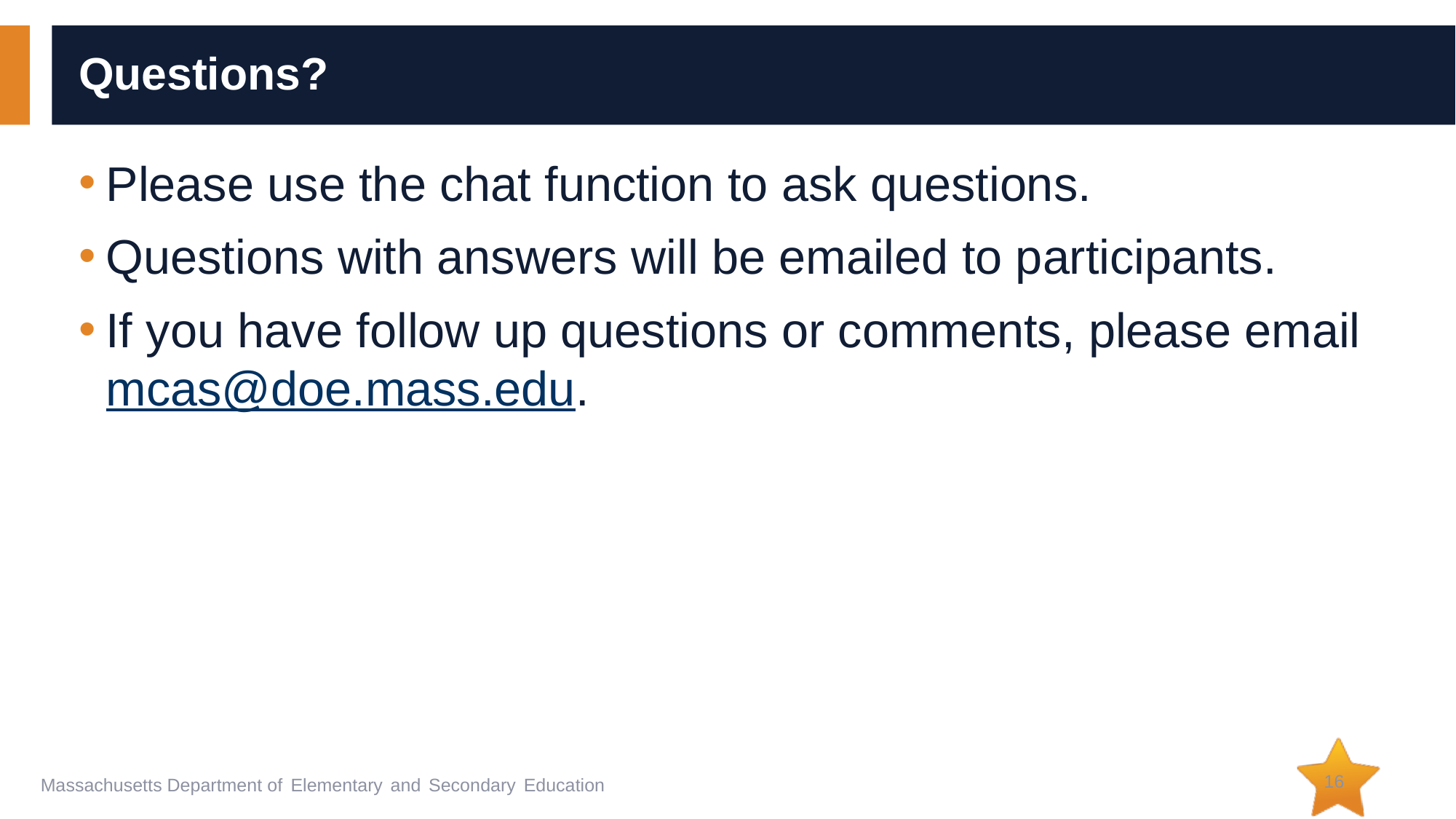

# Questions?
Please use the chat function to ask questions.
Questions with answers will be emailed to participants.
If you have follow up questions or comments, please email mcas@doe.mass.edu.

16